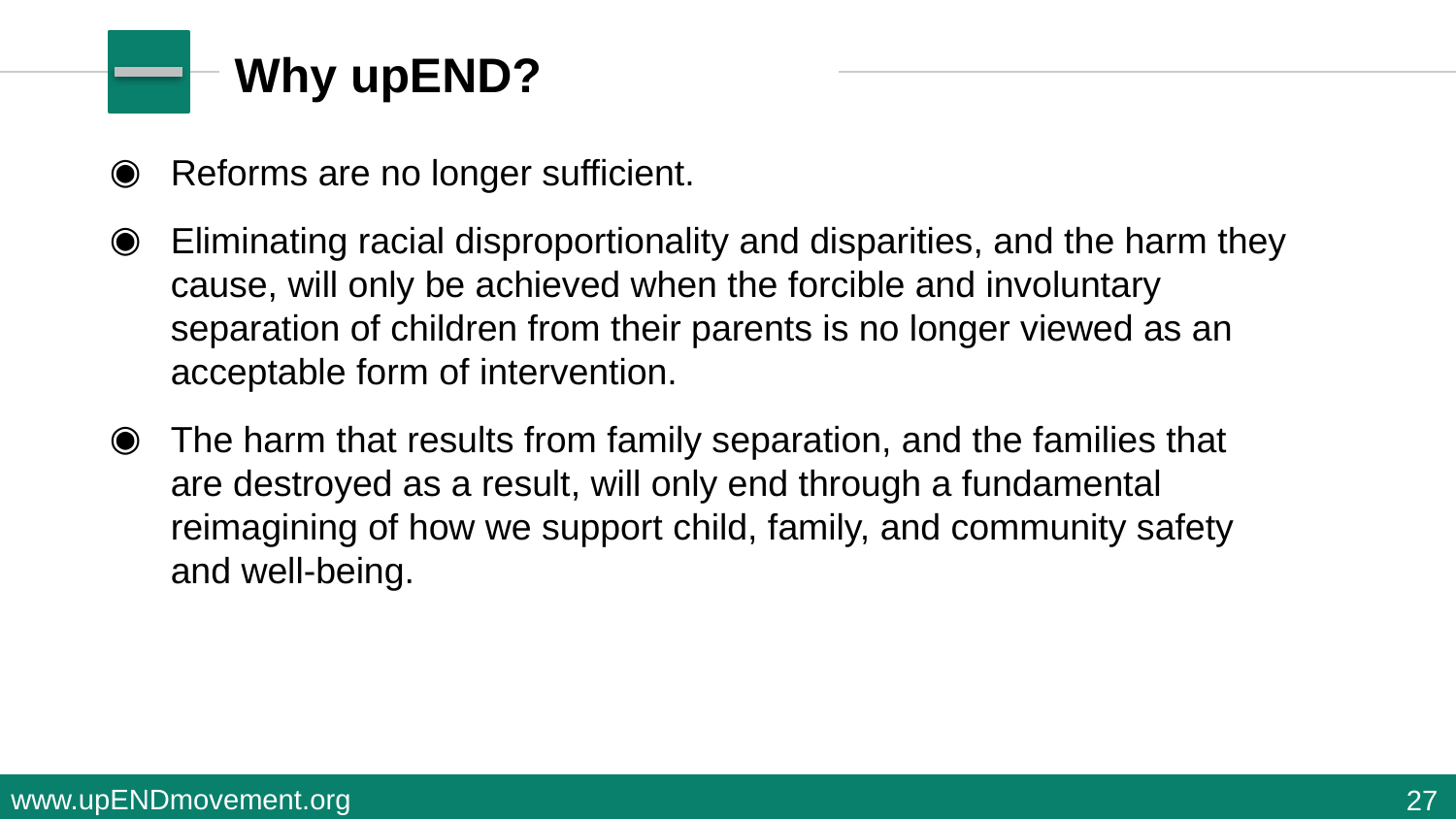

# Why upEND?
Reforms are no longer sufficient.
Eliminating racial disproportionality and disparities, and the harm they cause, will only be achieved when the forcible and involuntary separation of children from their parents is no longer viewed as an acceptable form of intervention.
The harm that results from family separation, and the families that are destroyed as a result, will only end through a fundamental reimagining of how we support child, family, and community safety and well-being.

27